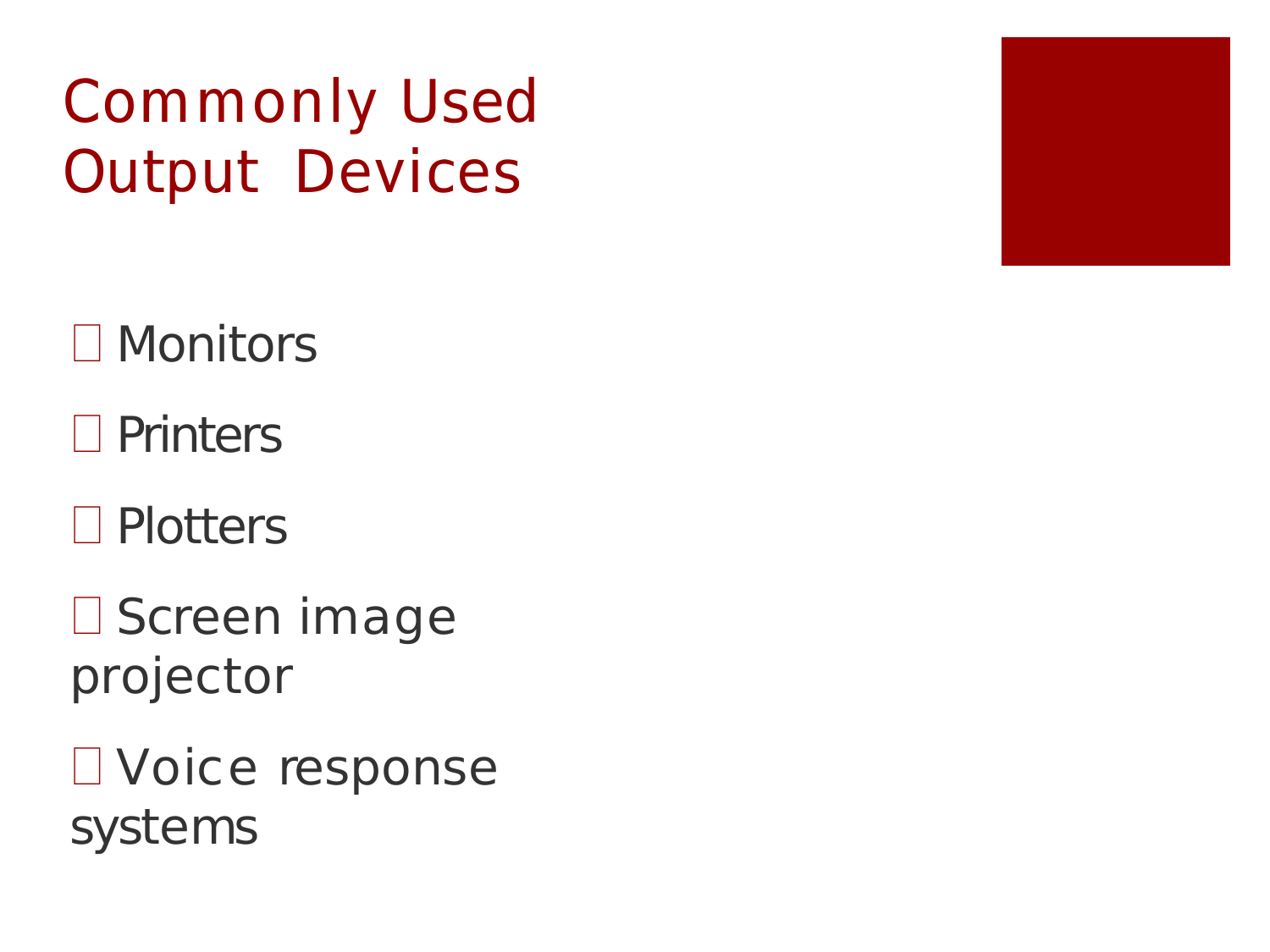

# Commonly Used Output  Devices
🗌	Monitors
🗌	Printers
🗌	Plotters
🗌	Screen image projector
🗌	Voice response systems